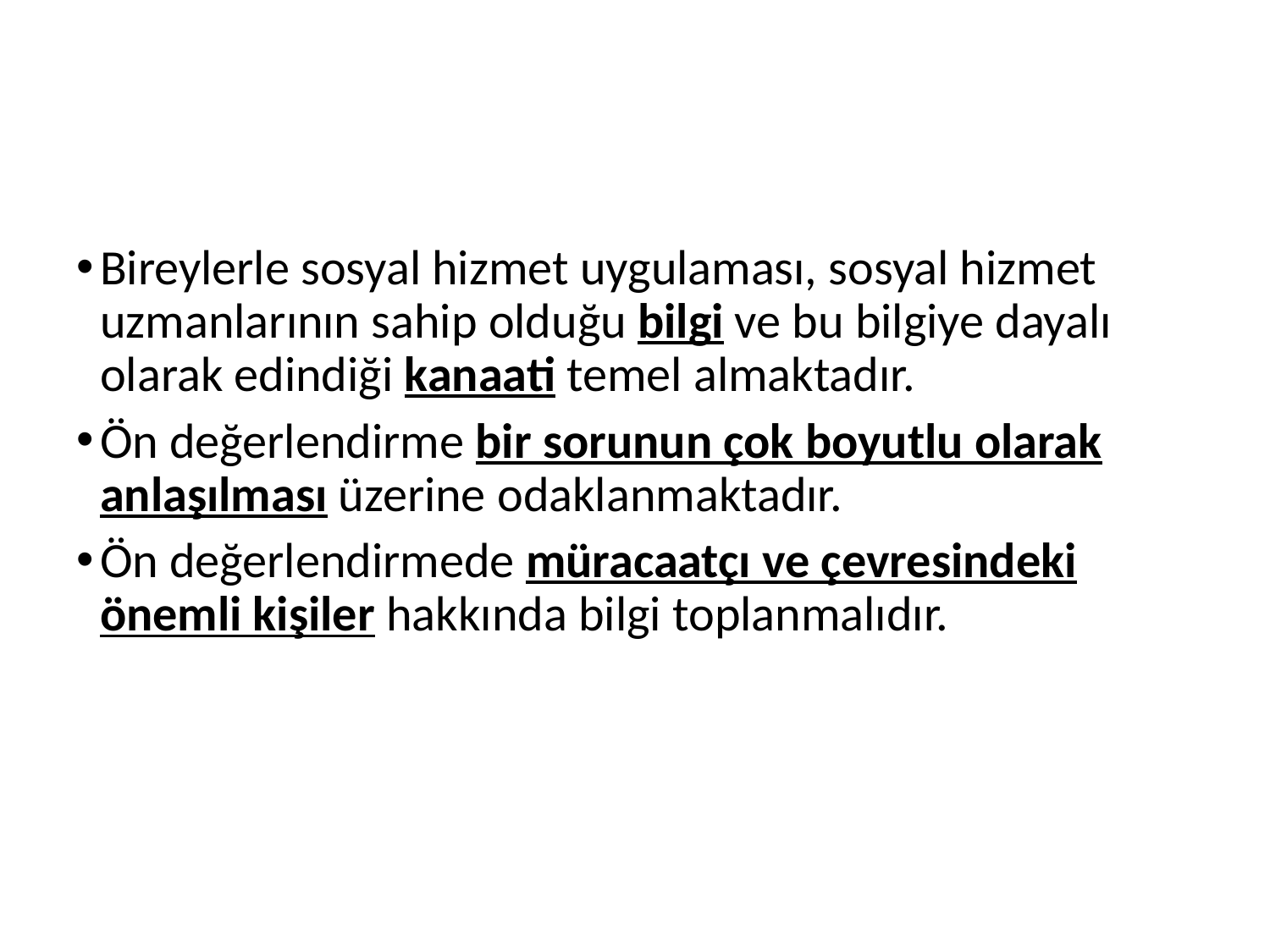

Bireylerle sosyal hizmet uygulaması, sosyal hizmet uzmanlarının sahip olduğu bilgi ve bu bilgiye dayalı olarak edindiği kanaati temel almaktadır.
Ön değerlendirme bir sorunun çok boyutlu olarak anlaşılması üzerine odaklanmaktadır.
Ön değerlendirmede müracaatçı ve çevresindeki önemli kişiler hakkında bilgi toplanmalıdır.